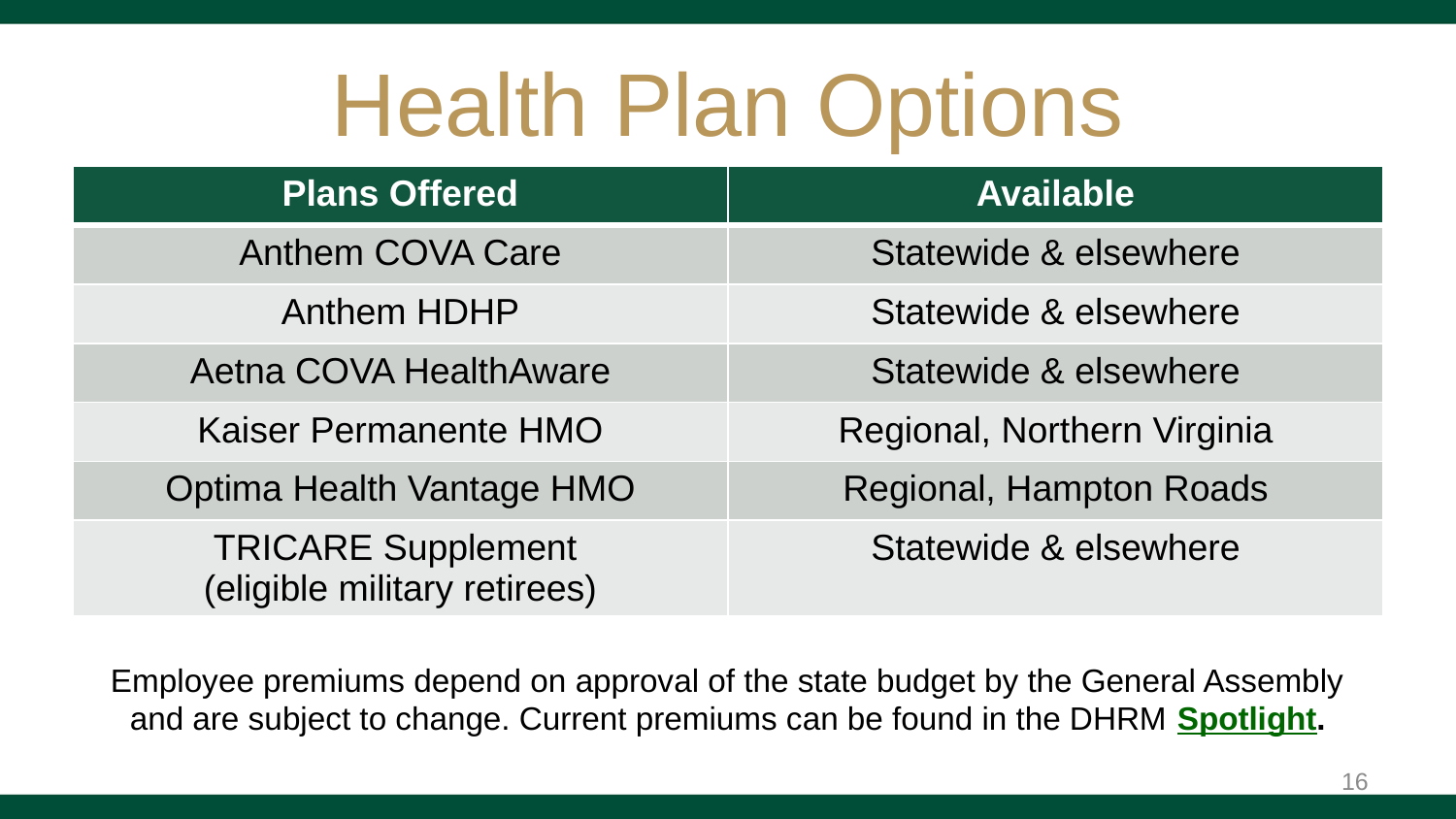

# Health Plan Options
| Plans Offered | Available |
| --- | --- |
| Anthem COVA Care | Statewide & elsewhere |
| Anthem HDHP | Statewide & elsewhere |
| Aetna COVA HealthAware | Statewide & elsewhere |
| Kaiser Permanente HMO | Regional, Northern Virginia |
| Optima Health Vantage HMO | Regional, Hampton Roads |
| TRICARE Supplement (eligible military retirees) | Statewide & elsewhere |
Employee premiums depend on approval of the state budget by the General Assembly and are subject to change. Current premiums can be found in the DHRM Spotlight.

16